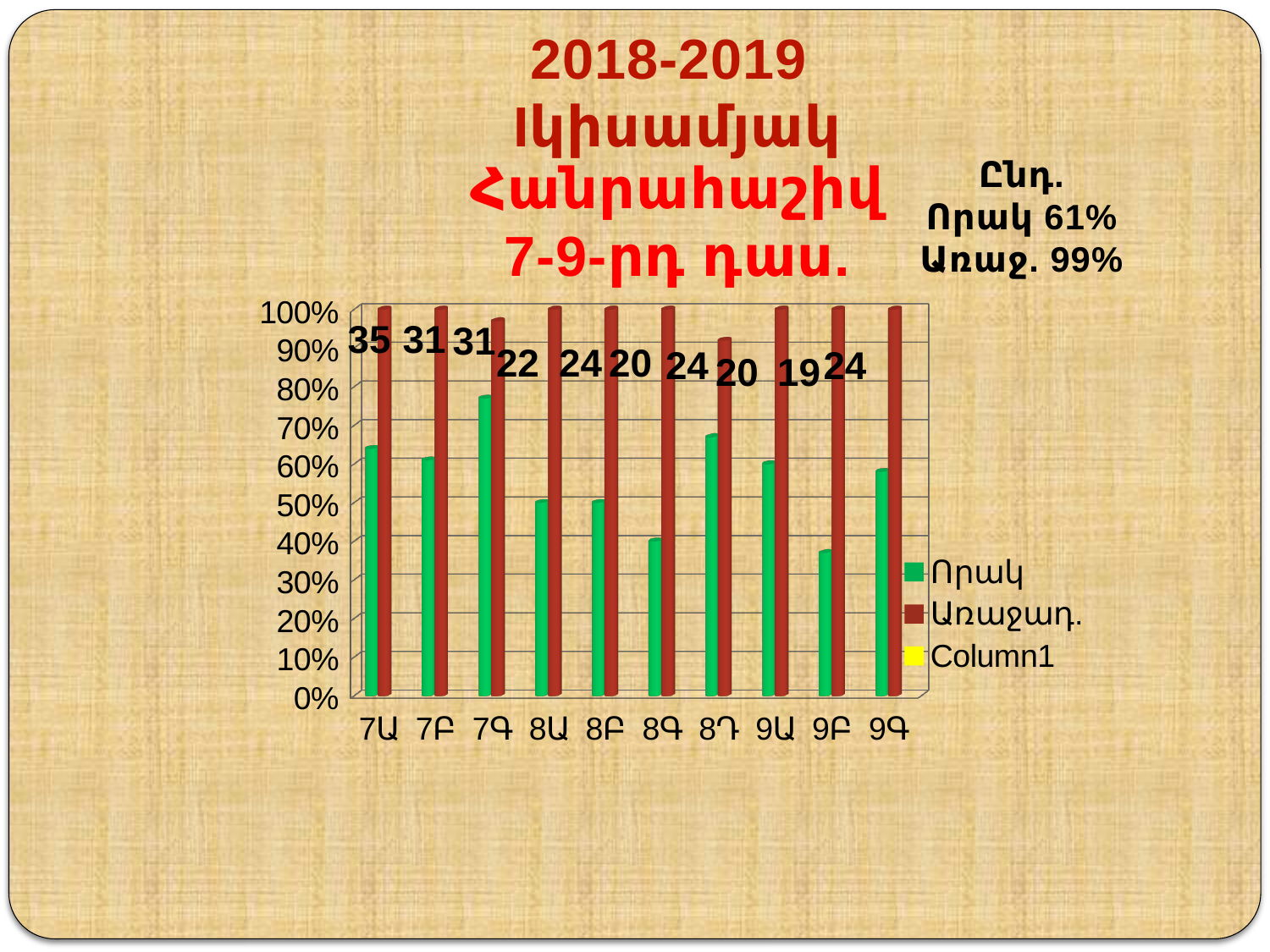

2018-2019  Iկիսամյակ
Հանրահաշիվ
7-9-րդ դաս.
Ընդ.
Որակ 61%
Առաջ. 99%

[unsupported chart]

35
31
31
24
20
22
24
24
20
19